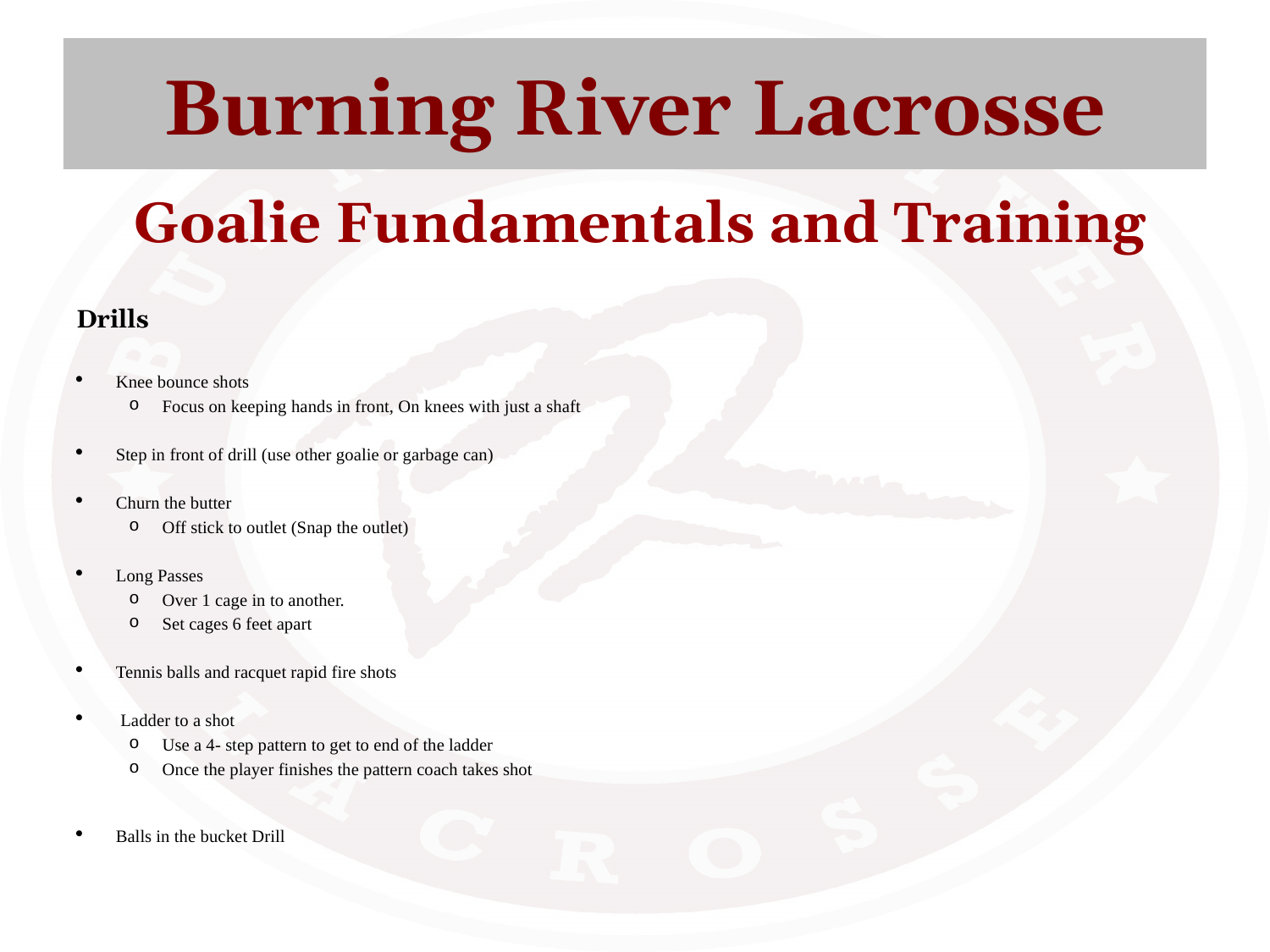

Burning River Lacrosse
Goalie Fundamentals and Training
Drills

Knee bounce shots
Focus on keeping hands in front, On knees with just a shaft

Step in front of drill (use other goalie or garbage can)

Churn the butter
Off stick to outlet (Snap the outlet)

Long Passes
Over 1 cage in to another.
Set cages 6 feet apart

Tennis balls and racquet rapid fire shots

 Ladder to a shot
Use a 4- step pattern to get to end of the ladder
Once the player finishes the pattern coach takes shot

Balls in the bucket Drill